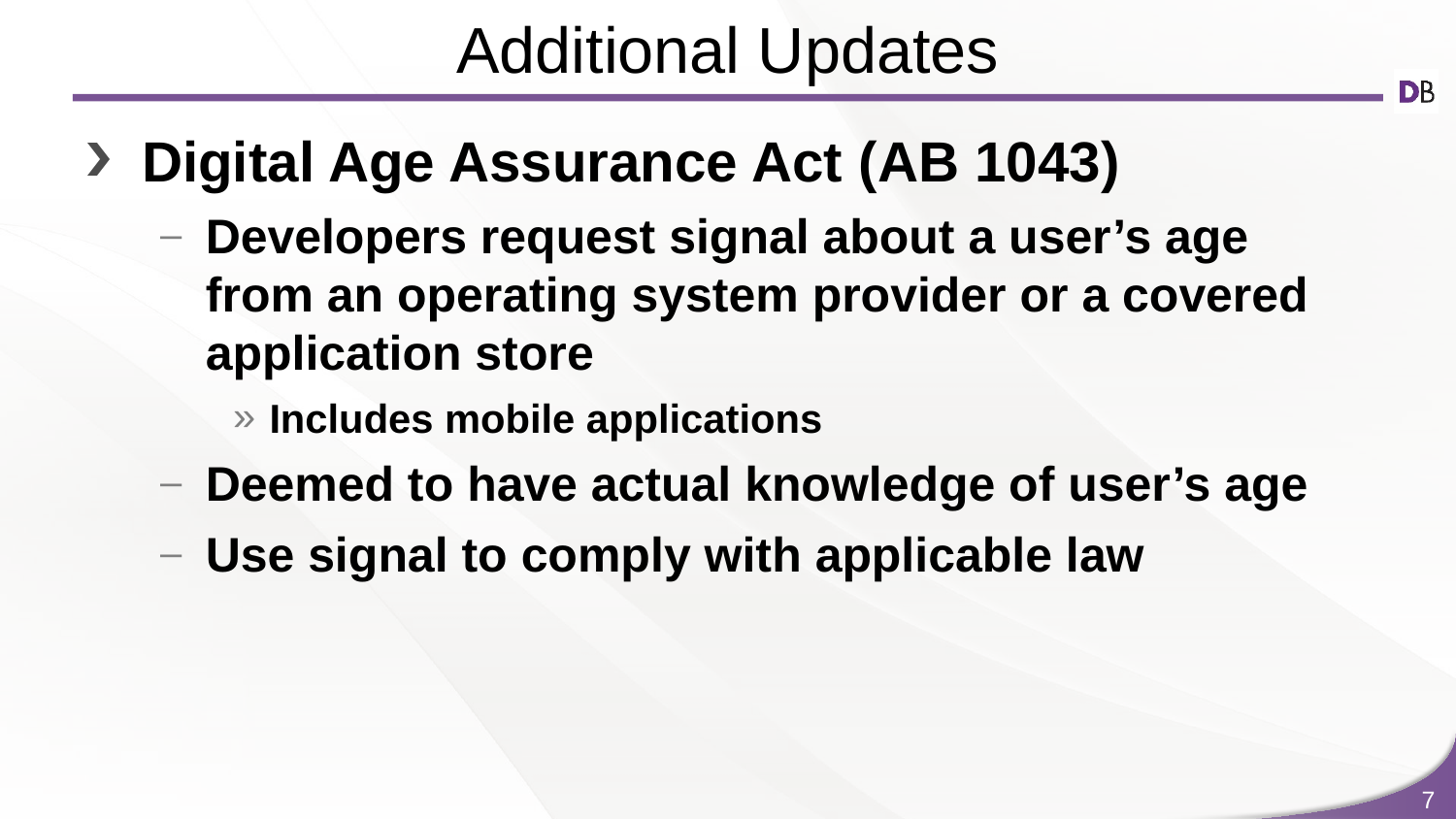

# Additional Updates
Digital Age Assurance Act (AB 1043)
Developers request signal about a user’s age from an operating system provider or a covered application store
Includes mobile applications
Deemed to have actual knowledge of user’s age
Use signal to comply with applicable law